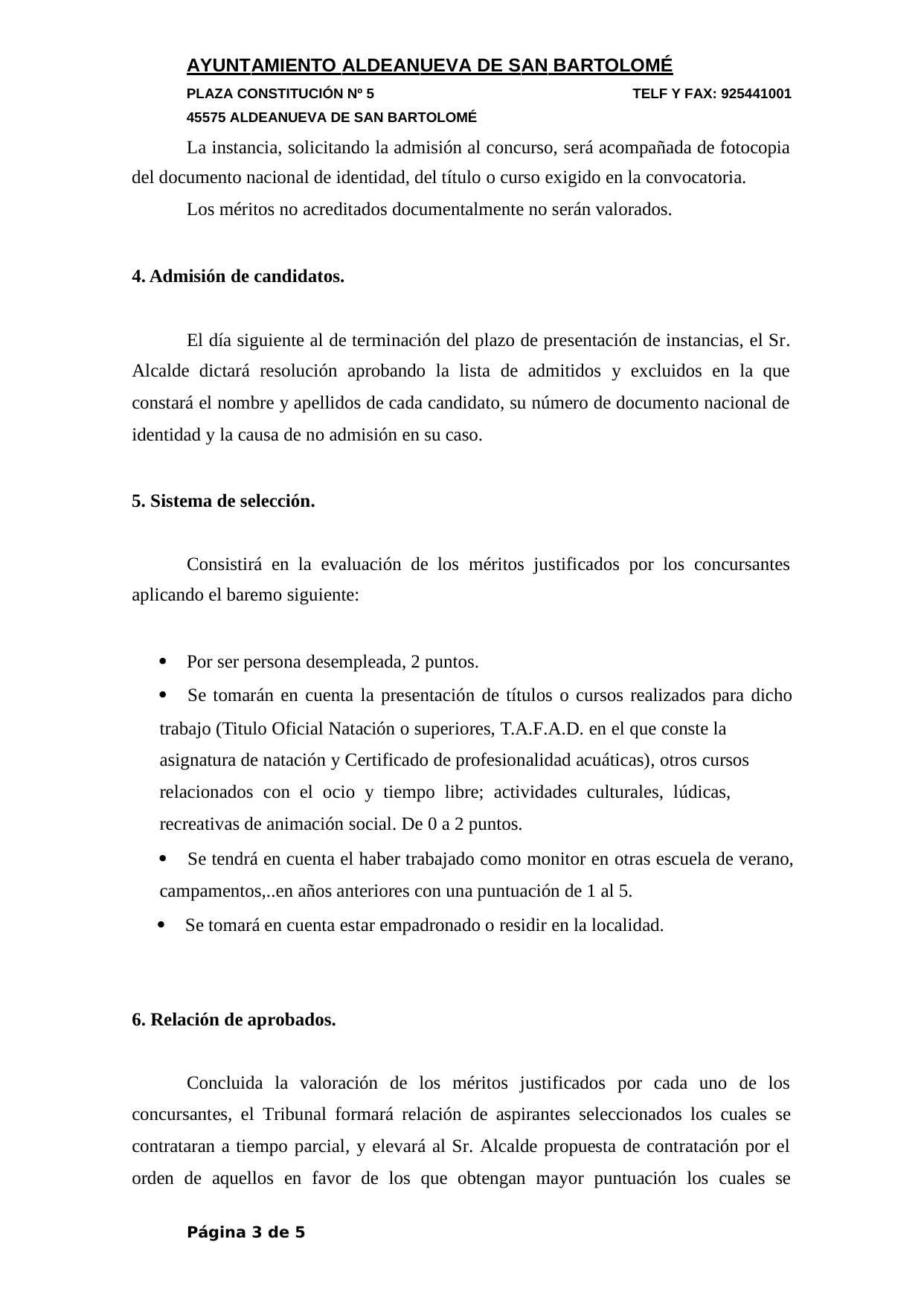

AYUNTAMIENTO ALDEANUEVA DE SAN BARTOLOMÉ
PLAZA CONSTITUCIÓN Nº 5
45575 ALDEANUEVA DE SAN BARTOLOMÉ
TELF Y FAX: 925441001
La instancia, solicitando la admisión al concurso, será acompañada de fotocopia
del documento nacional de identidad, del título o curso exigido en la convocatoria.
Los méritos no acreditados documentalmente no serán valorados.
4. Admisión de candidatos.
El día siguiente al de terminación del plazo de presentación de instancias, el Sr.
Alcalde  dictará  resolución  aprobando  la  lista  de  admitidos  y  excluidos  en  la  que
constará el nombre y apellidos de cada candidato, su número de documento nacional de
identidad y la causa de no admisión en su caso.
5. Sistema de selección.
Consistirá  en  la  evaluación  de los  méritos  justificados  por  los  concursantes
aplicando el baremo siguiente:
•    Por ser persona desempleada, 2 puntos.
•	Se tomarán en cuenta la presentación de títulos o cursos realizados para dicho
trabajo (Titulo Oficial Natación o superiores, T.A.F.A.D. en el que conste la
asignatura de natación y Certificado de profesionalidad acuáticas), otros cursos
relacionados  con  el  ocio  y  tiempo  libre;  actividades  culturales,  lúdicas,
recreativas de animación social. De 0 a 2 puntos.
•	Se tendrá en cuenta el haber trabajado como monitor en otras escuela de verano,
campamentos,..en años anteriores con una puntuación de 1 al 5.
•    Se tomará en cuenta estar empadronado o residir en la localidad.
6. Relación de aprobados.
Concluida  la  valoración  de  los  méritos  justificados  por  cada  uno  de  los
concursantes, el Tribunal formará relación de aspirantes seleccionados los cuales se
contrataran a tiempo parcial, y elevará al Sr. Alcalde propuesta de contratación por el
orden  de  aquellos  en  favor  de  los  que  obtengan  mayor  puntuación  los  cuales  se
Página 3 de 5